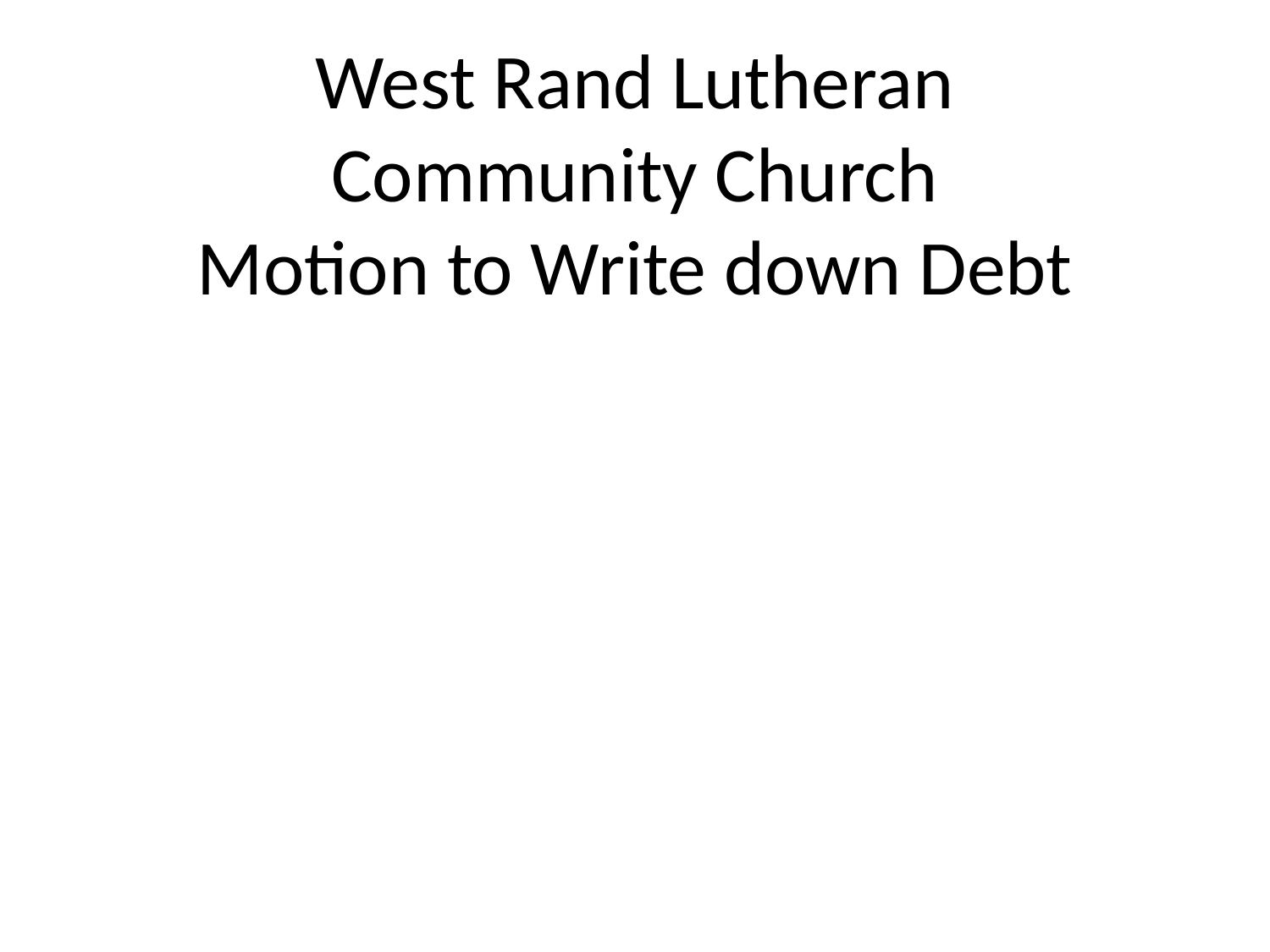

# West Rand Lutheran Community Church Motion to Write down Debt